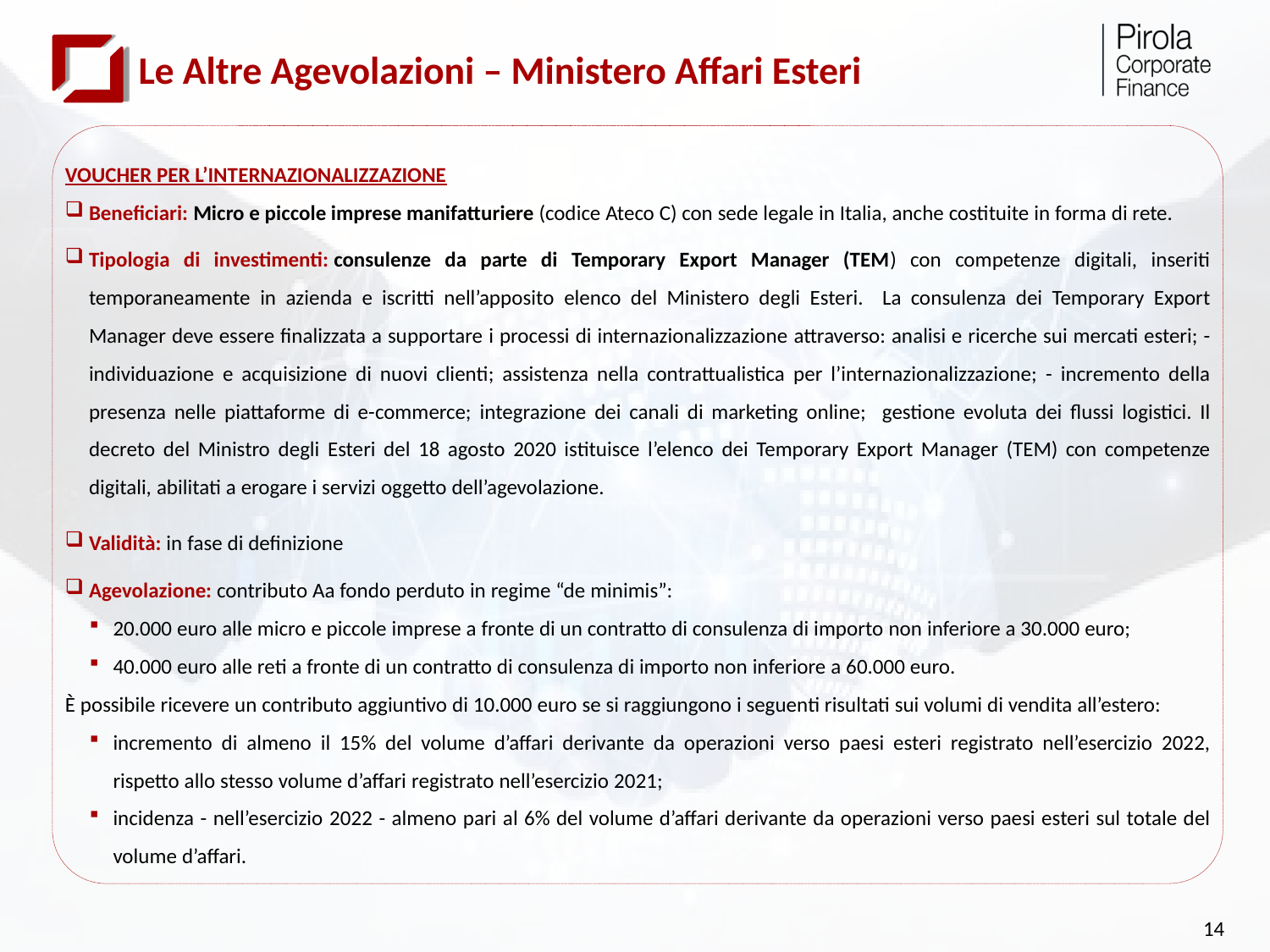

# Le Altre Agevolazioni – Ministero Affari Esteri

VOUCHER PER L’INTERNAZIONALIZZAZIONE
Beneficiari: Micro e piccole imprese manifatturiere (codice Ateco C) con sede legale in Italia, anche costituite in forma di rete.
Tipologia di investimenti: consulenze da parte di Temporary Export Manager (TEM) con competenze digitali, inseriti temporaneamente in azienda e iscritti nell’apposito elenco del Ministero degli Esteri.  La consulenza dei Temporary Export Manager deve essere finalizzata a supportare i processi di internazionalizzazione attraverso: analisi e ricerche sui mercati esteri; - individuazione e acquisizione di nuovi clienti; assistenza nella contrattualistica per l’internazionalizzazione; - incremento della presenza nelle piattaforme di e-commerce; integrazione dei canali di marketing online;  gestione evoluta dei flussi logistici. Il decreto del Ministro degli Esteri del 18 agosto 2020 istituisce l’elenco dei Temporary Export Manager (TEM) con competenze digitali, abilitati a erogare i servizi oggetto dell’agevolazione.
Validità: in fase di definizione

Agevolazione: contributo Aa fondo perduto in regime “de minimis”:
20.000 euro alle micro e piccole imprese a fronte di un contratto di consulenza di importo non inferiore a 30.000 euro;
40.000 euro alle reti a fronte di un contratto di consulenza di importo non inferiore a 60.000 euro.
È possibile ricevere un contributo aggiuntivo di 10.000 euro se si raggiungono i seguenti risultati sui volumi di vendita all’estero:
incremento di almeno il 15% del volume d’affari derivante da operazioni verso paesi esteri registrato nell’esercizio 2022, rispetto allo stesso volume d’affari registrato nell’esercizio 2021;
incidenza - nell’esercizio 2022 - almeno pari al 6% del volume d’affari derivante da operazioni verso paesi esteri sul totale del volume d’affari.